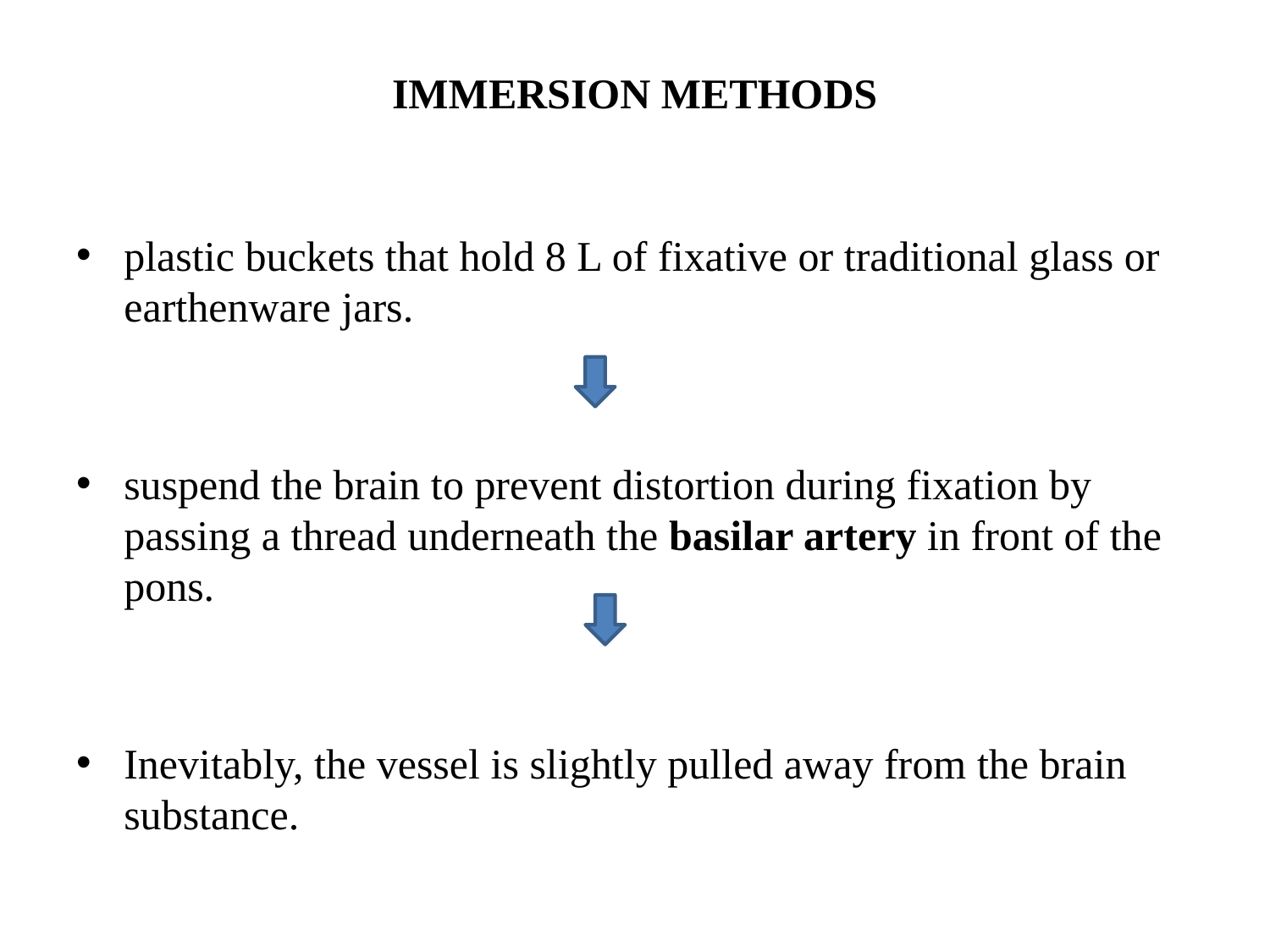

# IMMERSION METHODS
plastic buckets that hold 8 L of fixative or traditional glass or earthenware jars.

suspend the brain to prevent distortion during fixation by passing a thread underneath the basilar artery in front of the pons.

Inevitably, the vessel is slightly pulled away from the brain substance.